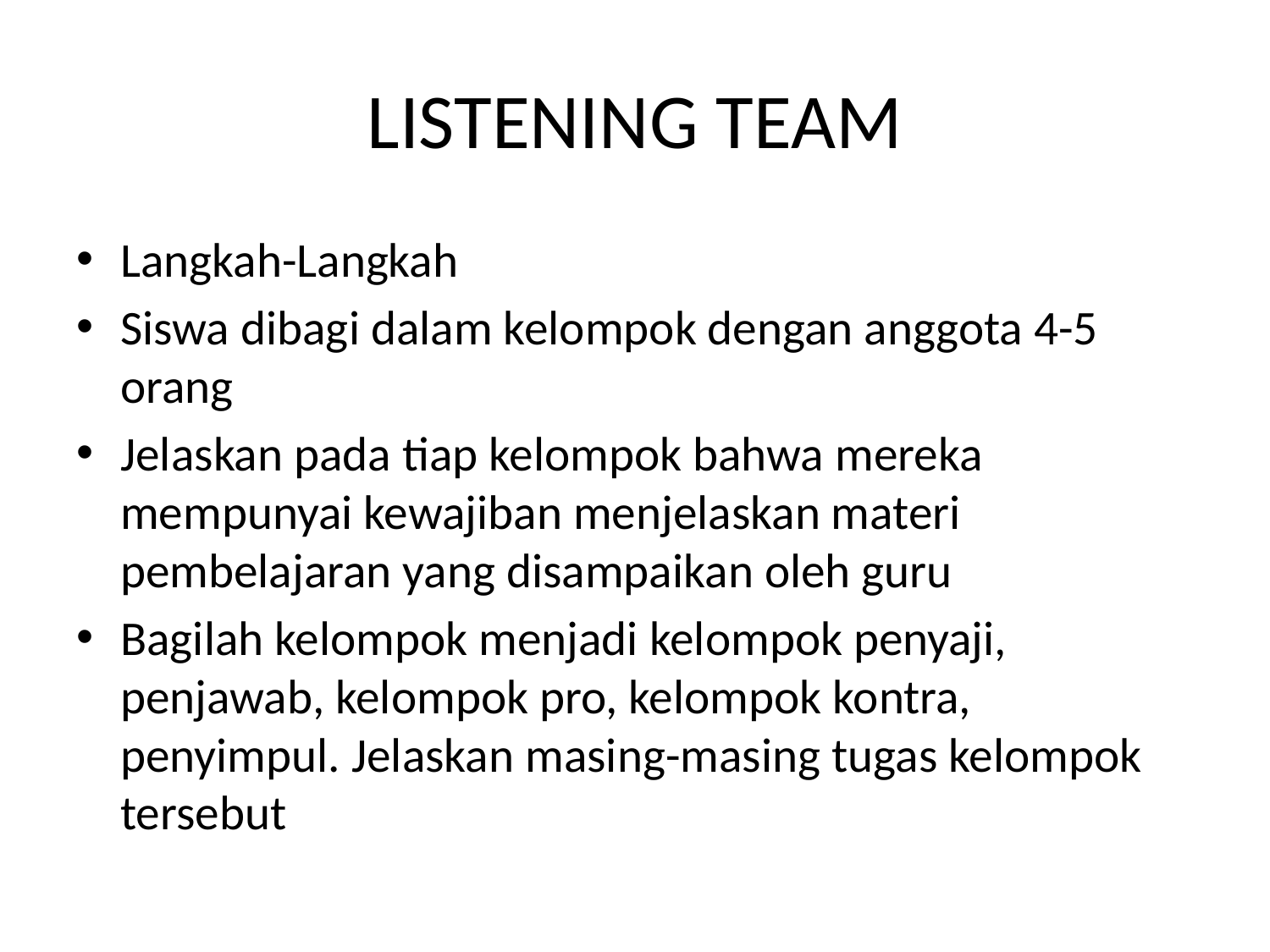

# LISTENING TEAM
Langkah-Langkah
Siswa dibagi dalam kelompok dengan anggota 4-5 orang
Jelaskan pada tiap kelompok bahwa mereka mempunyai kewajiban menjelaskan materi pembelajaran yang disampaikan oleh guru
Bagilah kelompok menjadi kelompok penyaji, penjawab, kelompok pro, kelompok kontra, penyimpul. Jelaskan masing-masing tugas kelompok tersebut